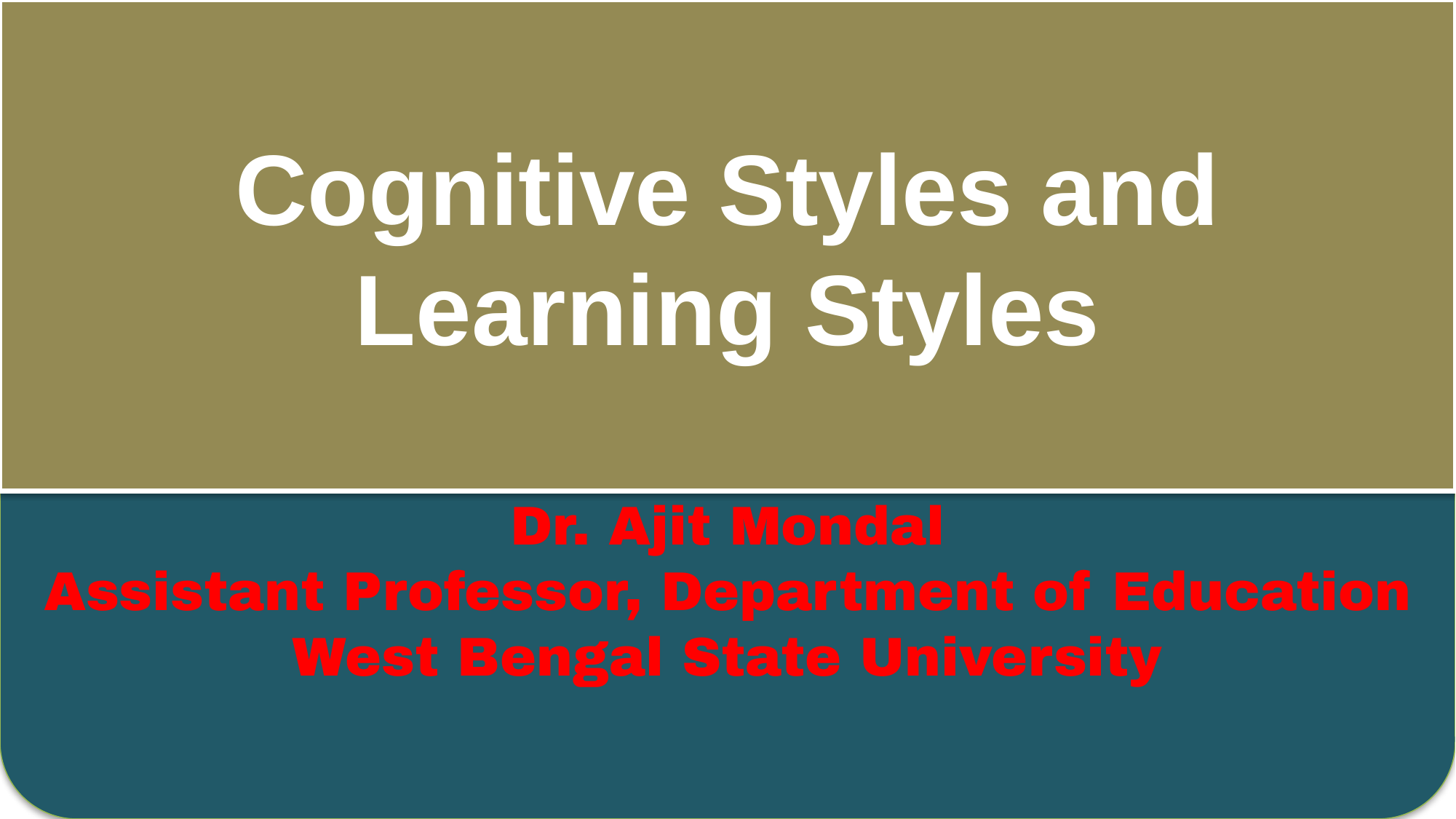

Cognitive Styles and Learning Styles

By

Dr. Ajit Mondal
Assistant Professor, Department of Education
West Bengal State University